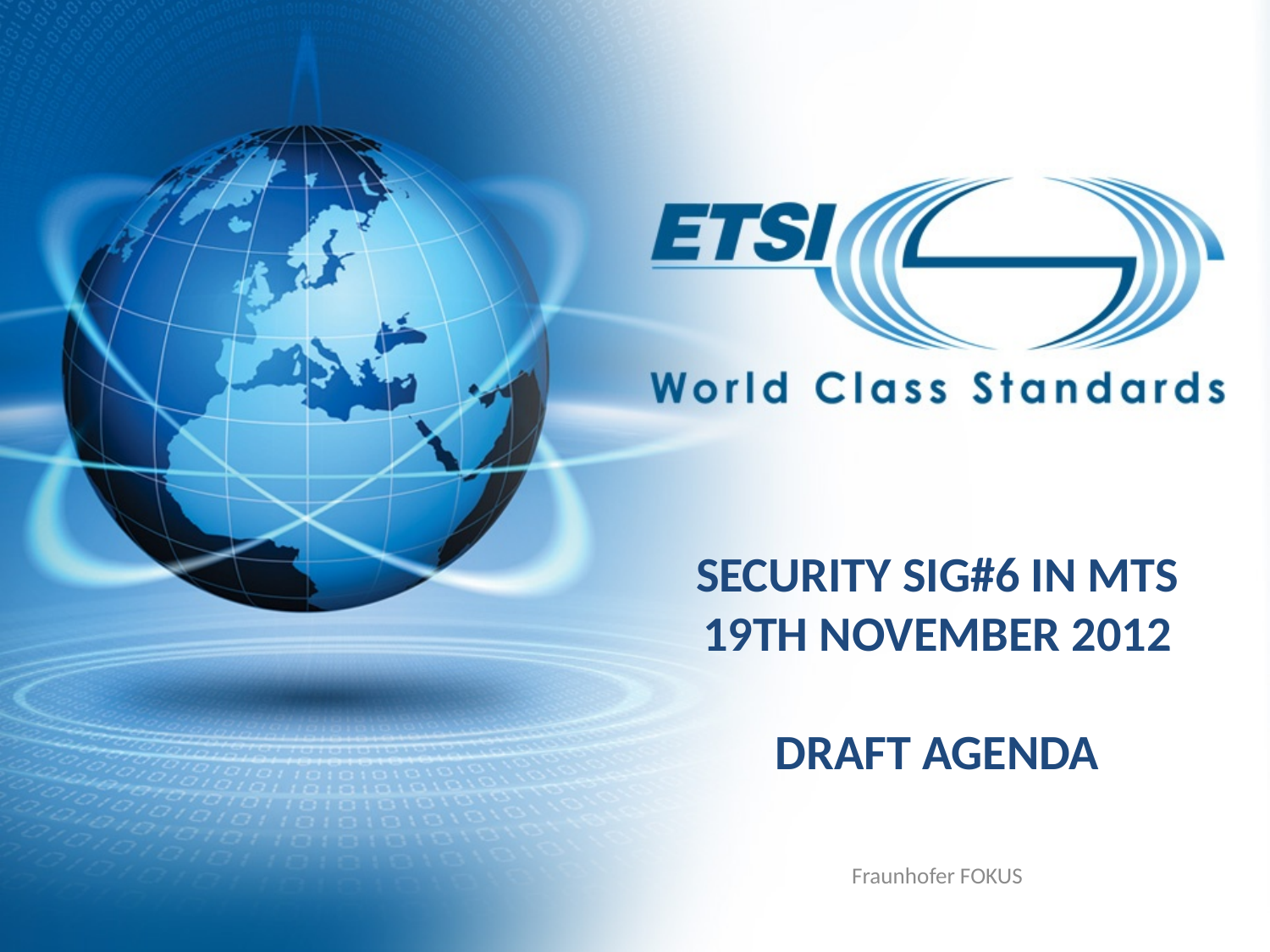

# Security SIG#6 in MTS 19th November 2012 draft Agenda

Fraunhofer FOKUS